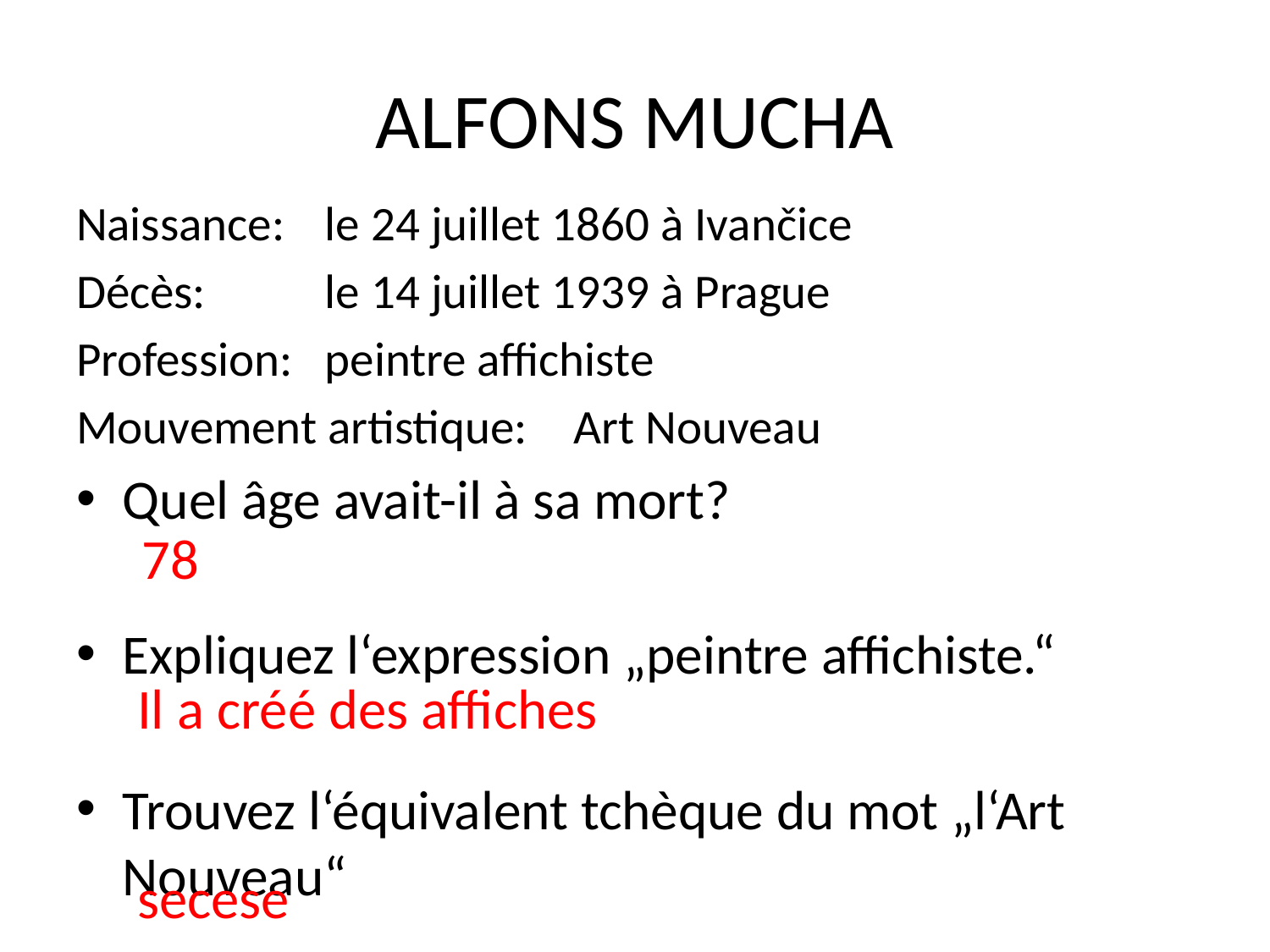

# ALFONS MUCHA
Naissance:		le 24 juillet 1860 à Ivančice
Décès:		le 14 juillet 1939 à Prague
Profession:		peintre affichiste
Mouvement artistique: 	Art Nouveau
Quel âge avait-il à sa mort?

Expliquez l‘expression „peintre affichiste.“

Trouvez l‘équivalent tchèque du mot „l‘Art Nouveau“

78

Il a créé des affiches

secese